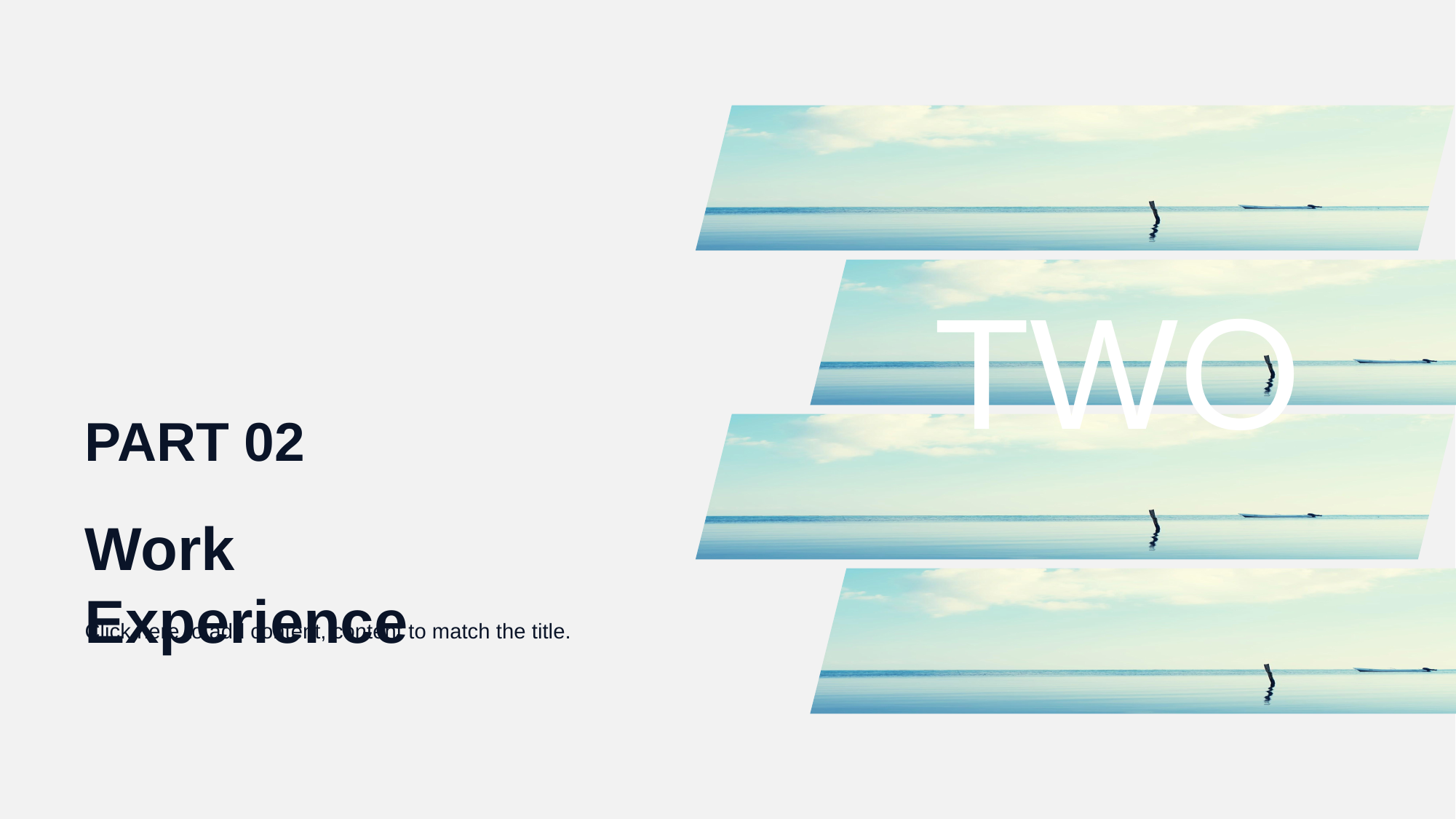

TWO
PART 02
Work Experience
Click here to add content, content to match the title.